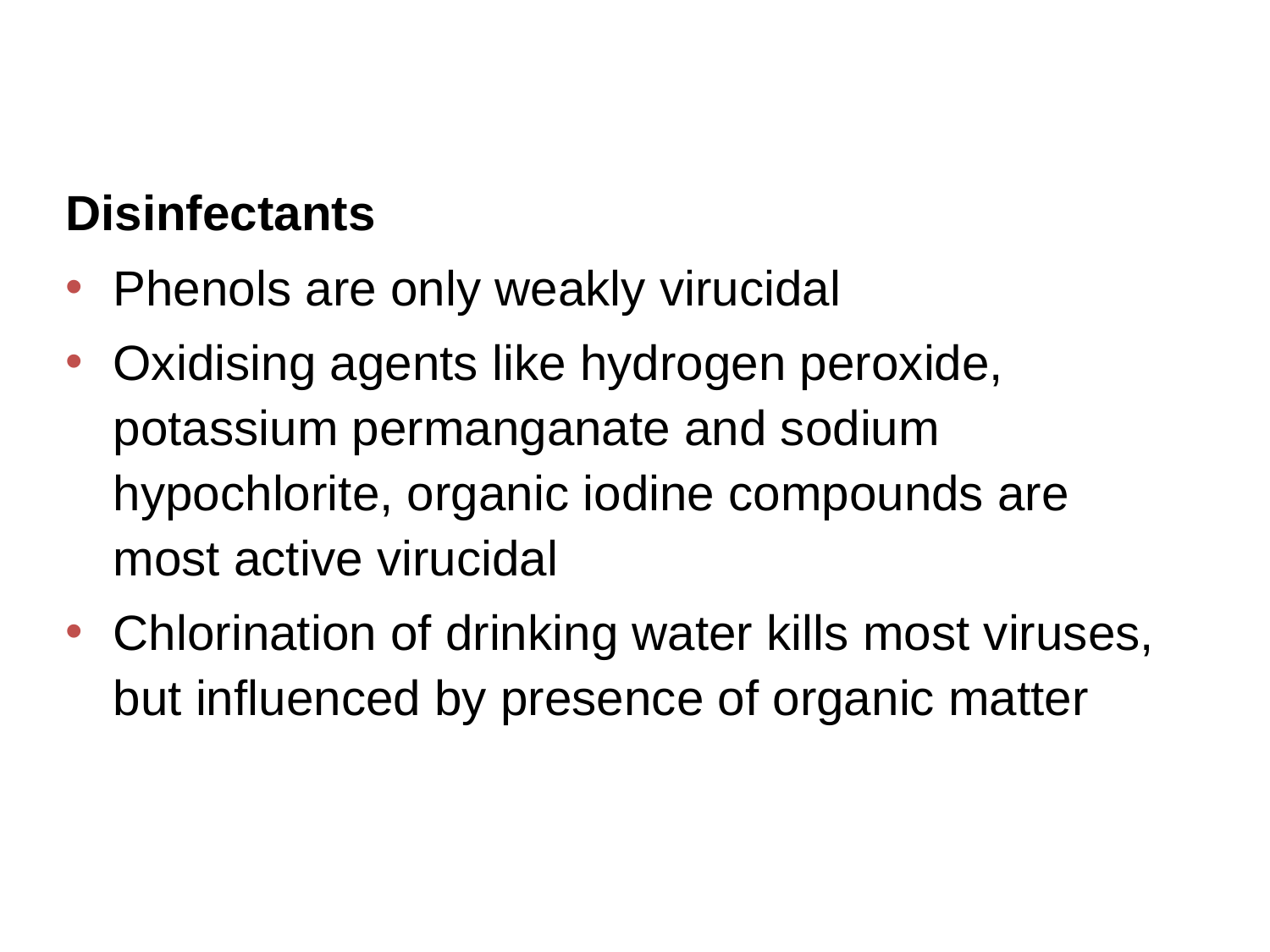

# RESISTANCE OF VIRUSES
Disinfectants
Phenols are only weakly virucidal
Oxidising agents like hydrogen peroxide, potassium permanganate and sodium hypochlorite, organic iodine compounds are  most active virucidal
Chlorination of drinking water kills most viruses, but influenced by presence of organic matter